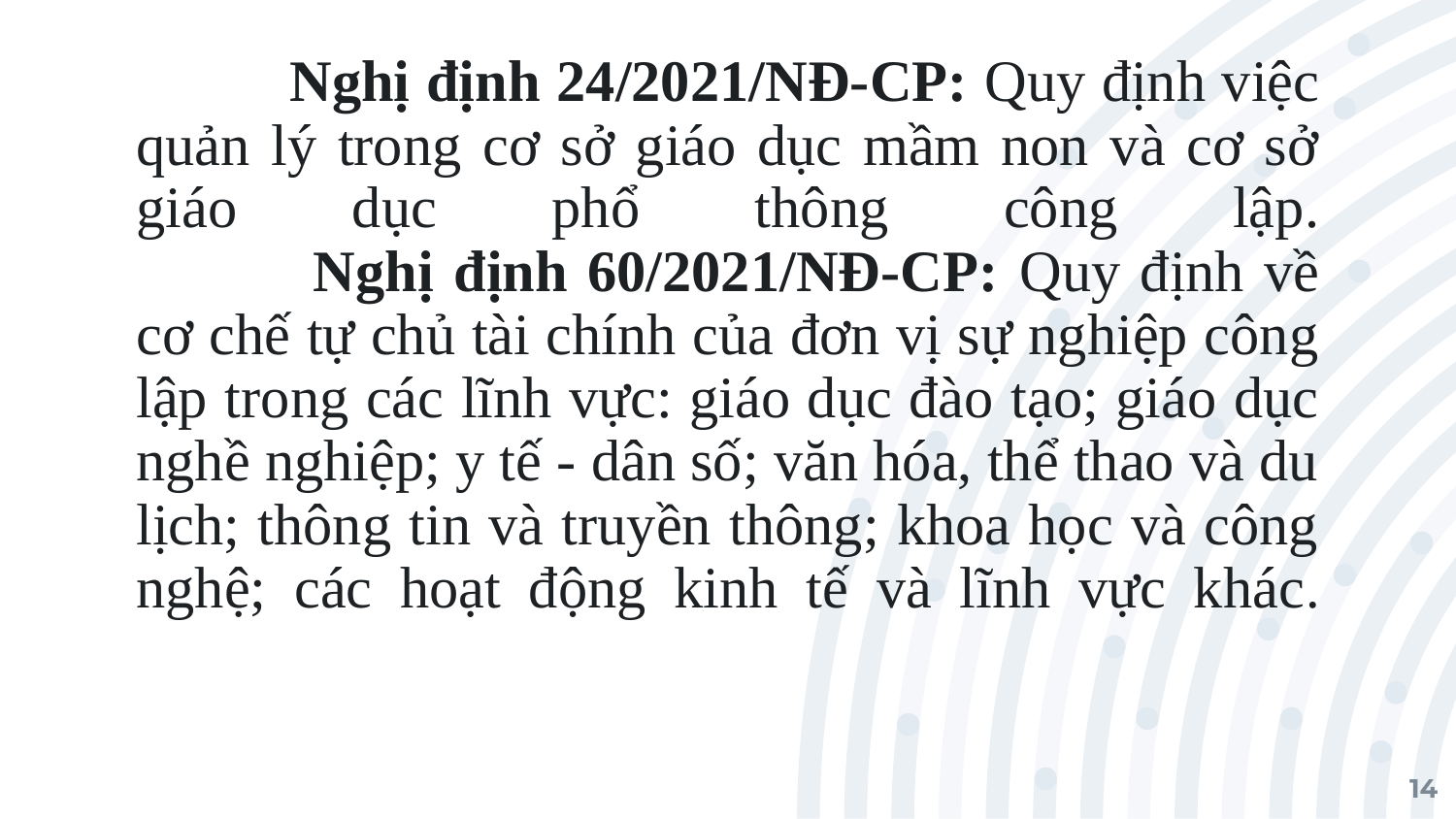

# Nghị định 24/2021/NĐ-CP: Quy định việc quản lý trong cơ sở giáo dục mầm non và cơ sở giáo dục phổ thông công lập. Nghị định 60/2021/NĐ-CP: Quy định về cơ chế tự chủ tài chính của đơn vị sự nghiệp công lập trong các lĩnh vực: giáo dục đào tạo; giáo dục nghề nghiệp; y tế - dân số; văn hóa, thể thao và du lịch; thông tin và truyền thông; khoa học và công nghệ; các hoạt động kinh tế và lĩnh vực khác.
14